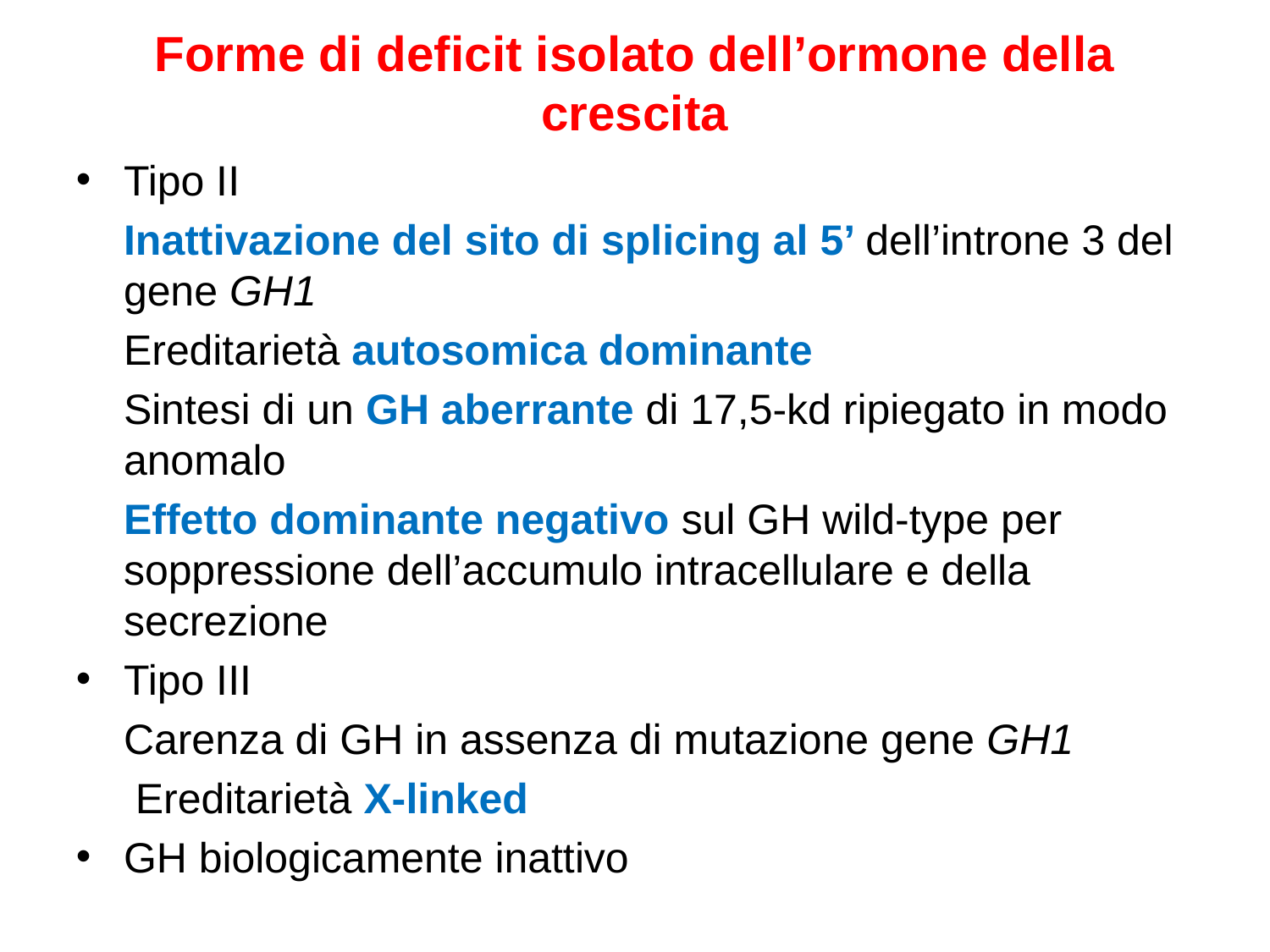

Forme di deficit isolato dell’ormone della crescita
Tipo II
	Inattivazione del sito di splicing al 5’ dell’introne 3 del gene GH1
	Ereditarietà autosomica dominante
	Sintesi di un GH aberrante di 17,5-kd ripiegato in modo anomalo
	Effetto dominante negativo sul GH wild-type per soppressione dell’accumulo intracellulare e della secrezione
Tipo III
	Carenza di GH in assenza di mutazione gene GH1
	 Ereditarietà X-linked
GH biologicamente inattivo